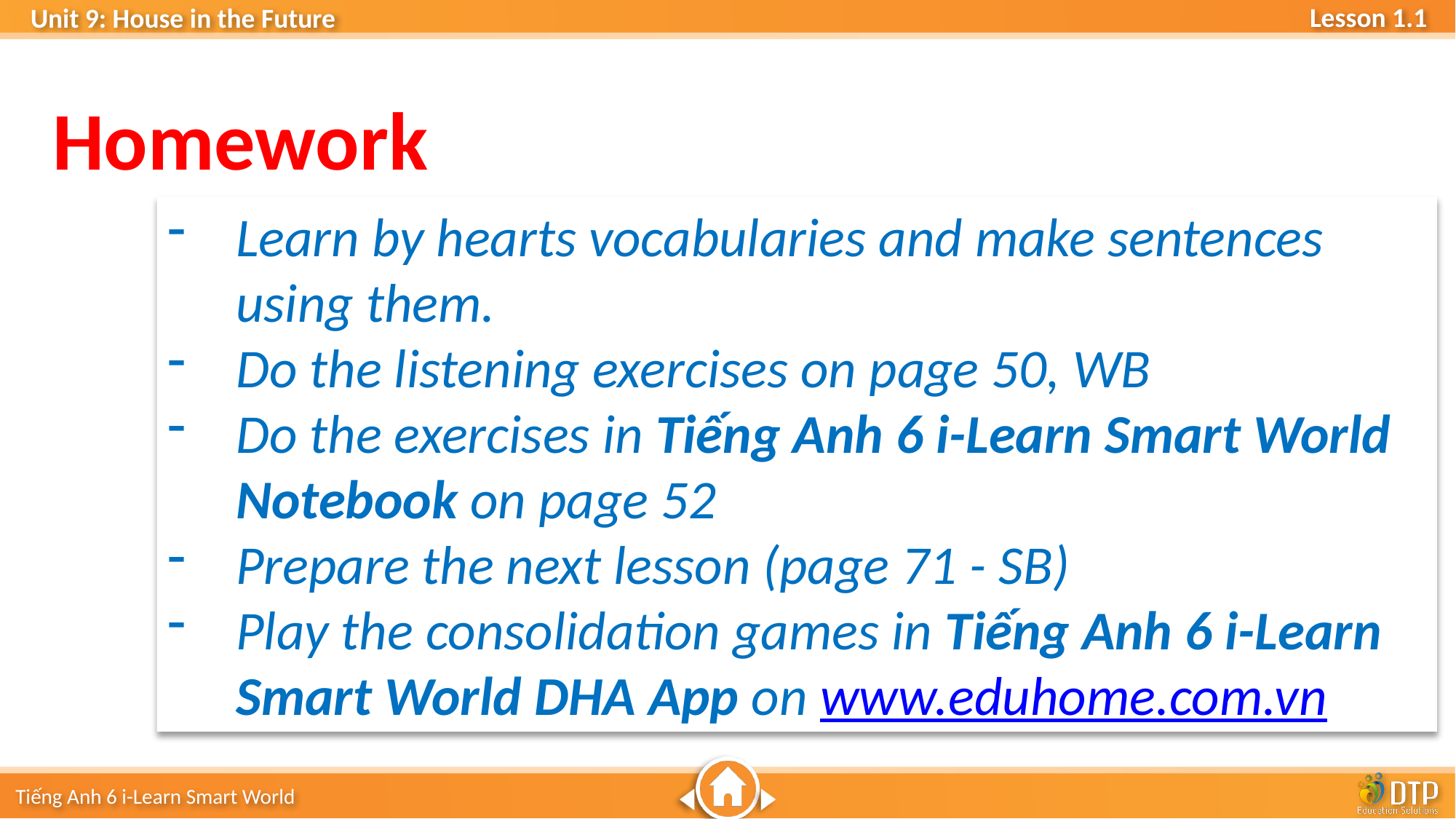

Homework
Learn by hearts vocabularies and make sentences using them.
Do the listening exercises on page 50, WB
Do the exercises in Tiếng Anh 6 i-Learn Smart World Notebook on page 52
Prepare the next lesson (page 71 - SB)
Play the consolidation games in Tiếng Anh 6 i-Learn Smart World DHA App on www.eduhome.com.vn